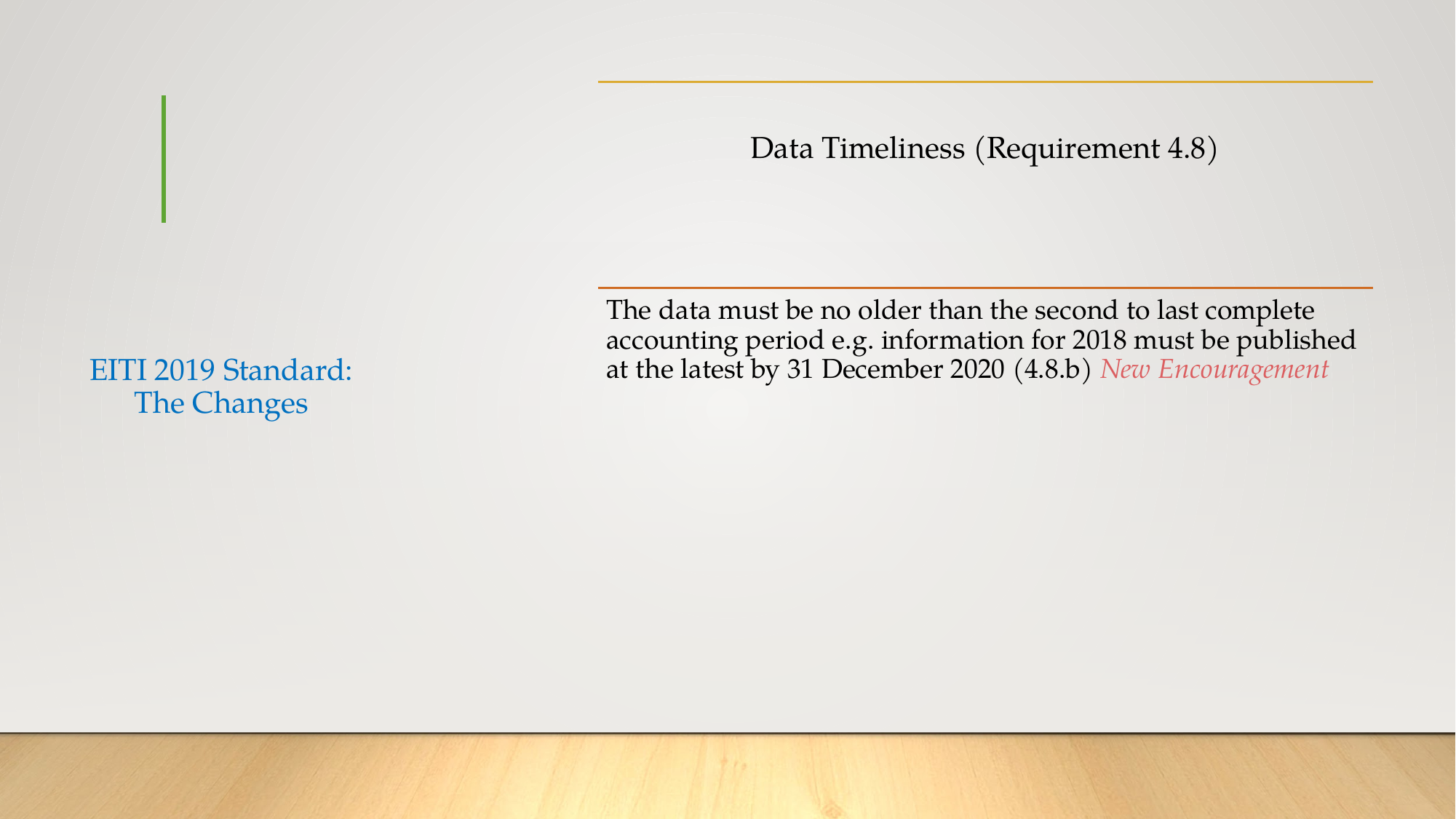

# EITI 2019 Standard: The Changes

Data Timeliness (Requirement 4.8)

The data must be no older than the second to last complete accounting period e.g. information for 2018 must be published at the latest by 31 December 2020 (4.8.b) New Encouragement